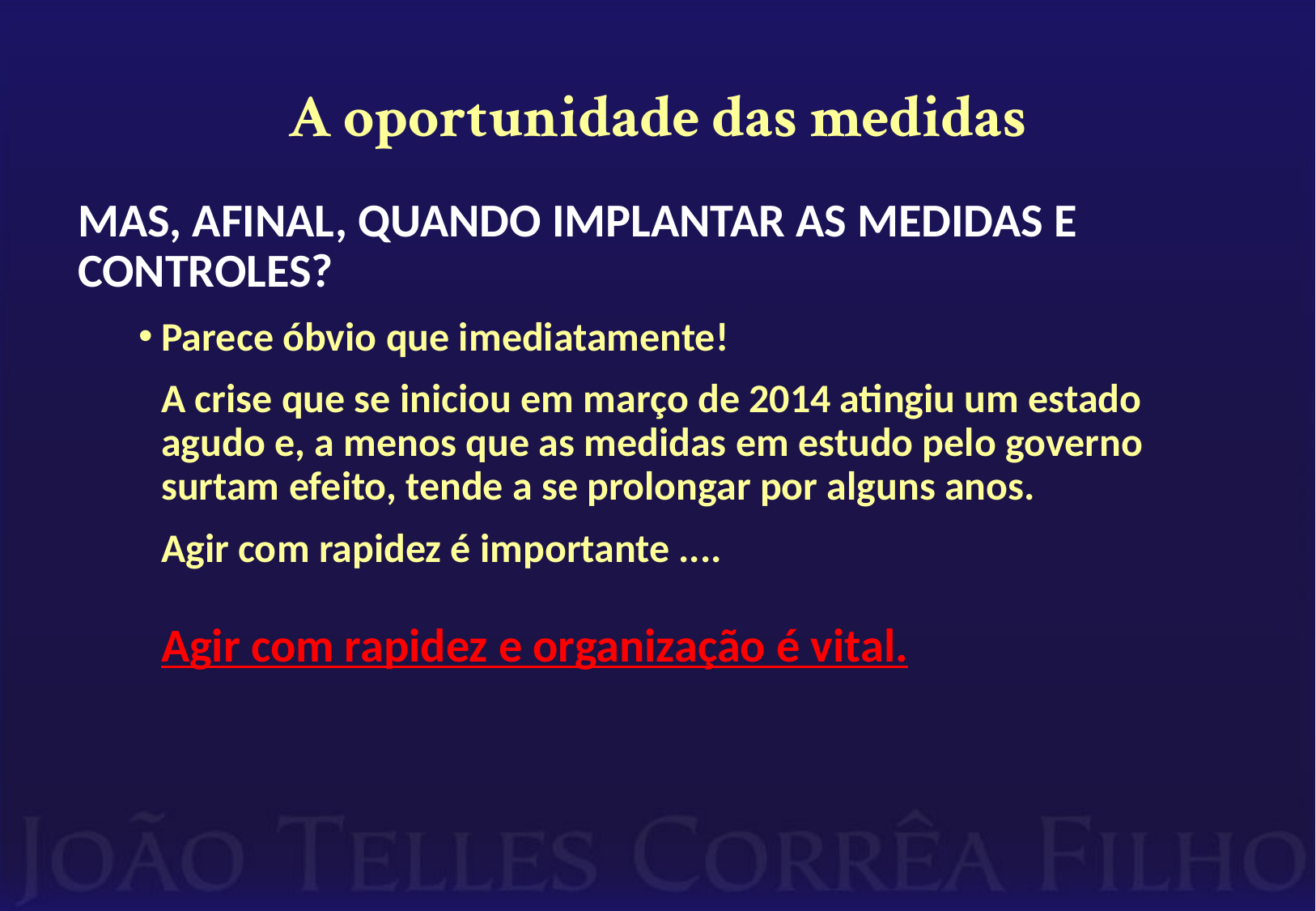

# A oportunidade das medidas
MAS, AFINAL, QUANDO IMPLANTAR AS MEDIDAS E CONTROLES?
Parece óbvio que imediatamente!
	A crise que se iniciou em março de 2014 atingiu um estado agudo e, a menos que as medidas em estudo pelo governo surtam efeito, tende a se prolongar por alguns anos.
	Agir com rapidez é importante ....
	Agir com rapidez e organização é vital.